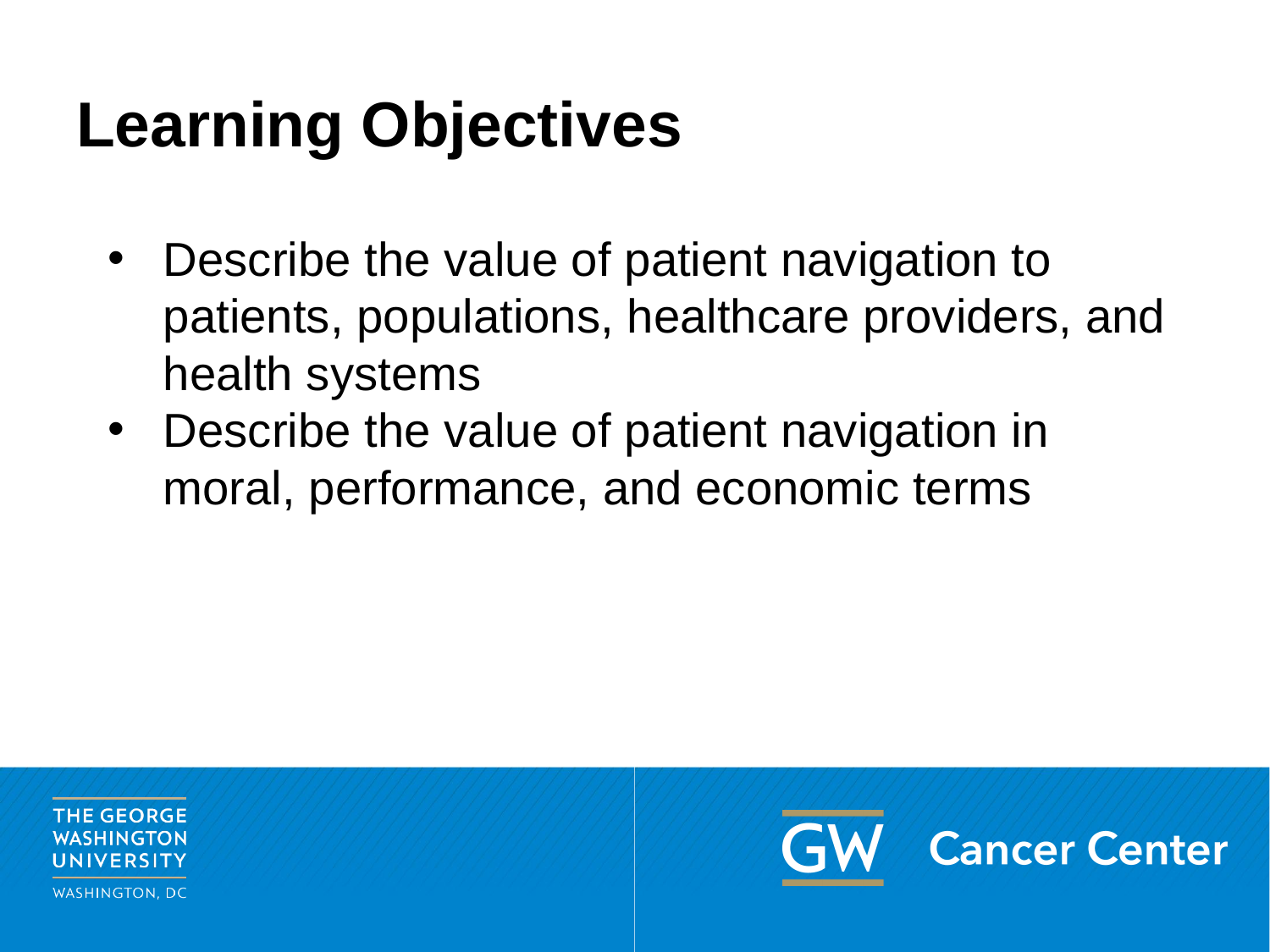

# Learning Objectives
Describe the value of patient navigation to patients, populations, healthcare providers, and health systems
Describe the value of patient navigation in moral, performance, and economic terms